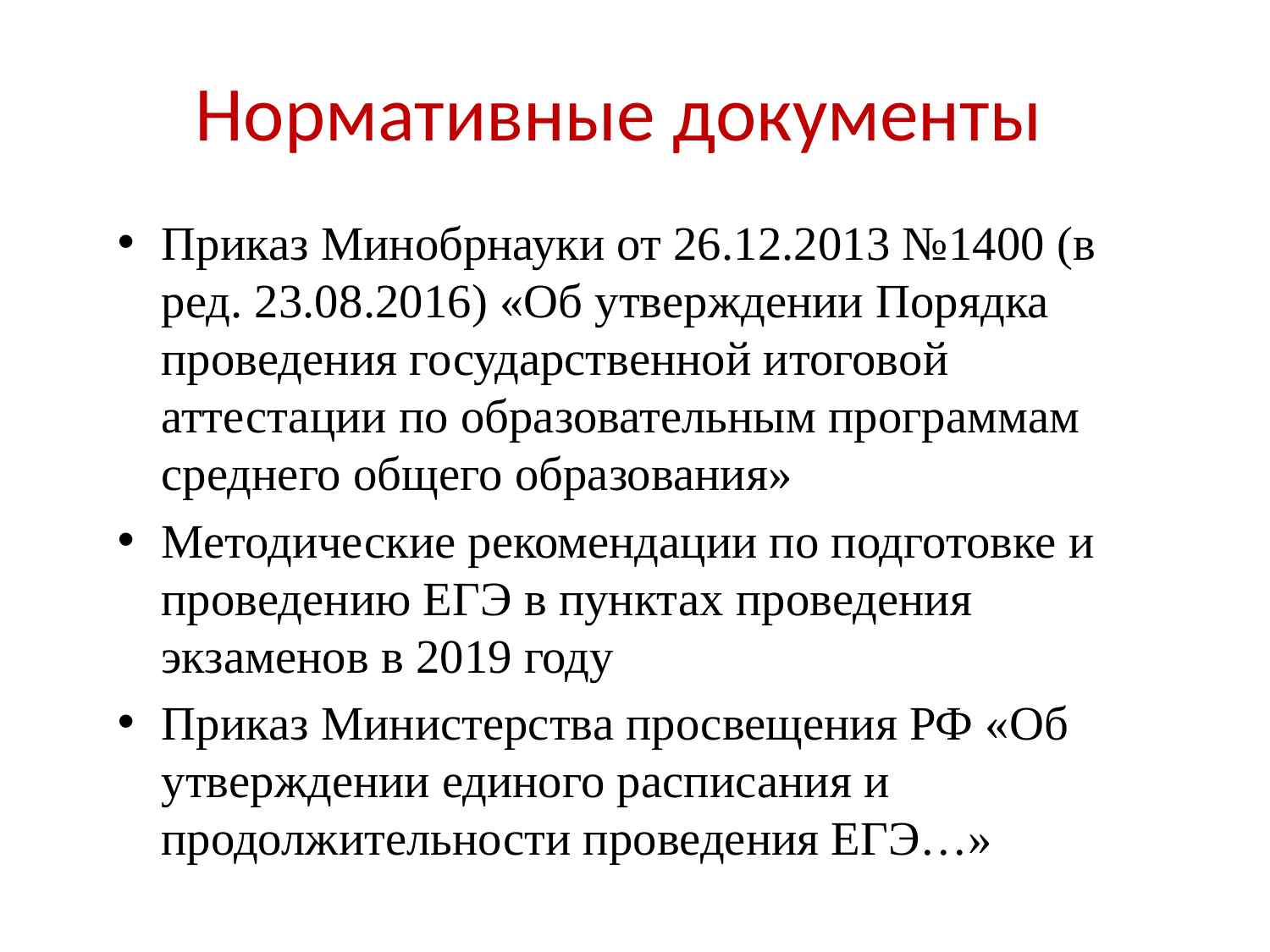

# Нормативные документы
Приказ Минобрнауки от 26.12.2013 №1400 (в ред. 23.08.2016) «Об утверждении Порядка проведения государственной итоговой аттестации по образовательным программам среднего общего образования»
Методические рекомендации по подготовке и проведению ЕГЭ в пунктах проведения экзаменов в 2019 году
Приказ Министерства просвещения РФ «Об утверждении единого расписания и продолжительности проведения ЕГЭ…»